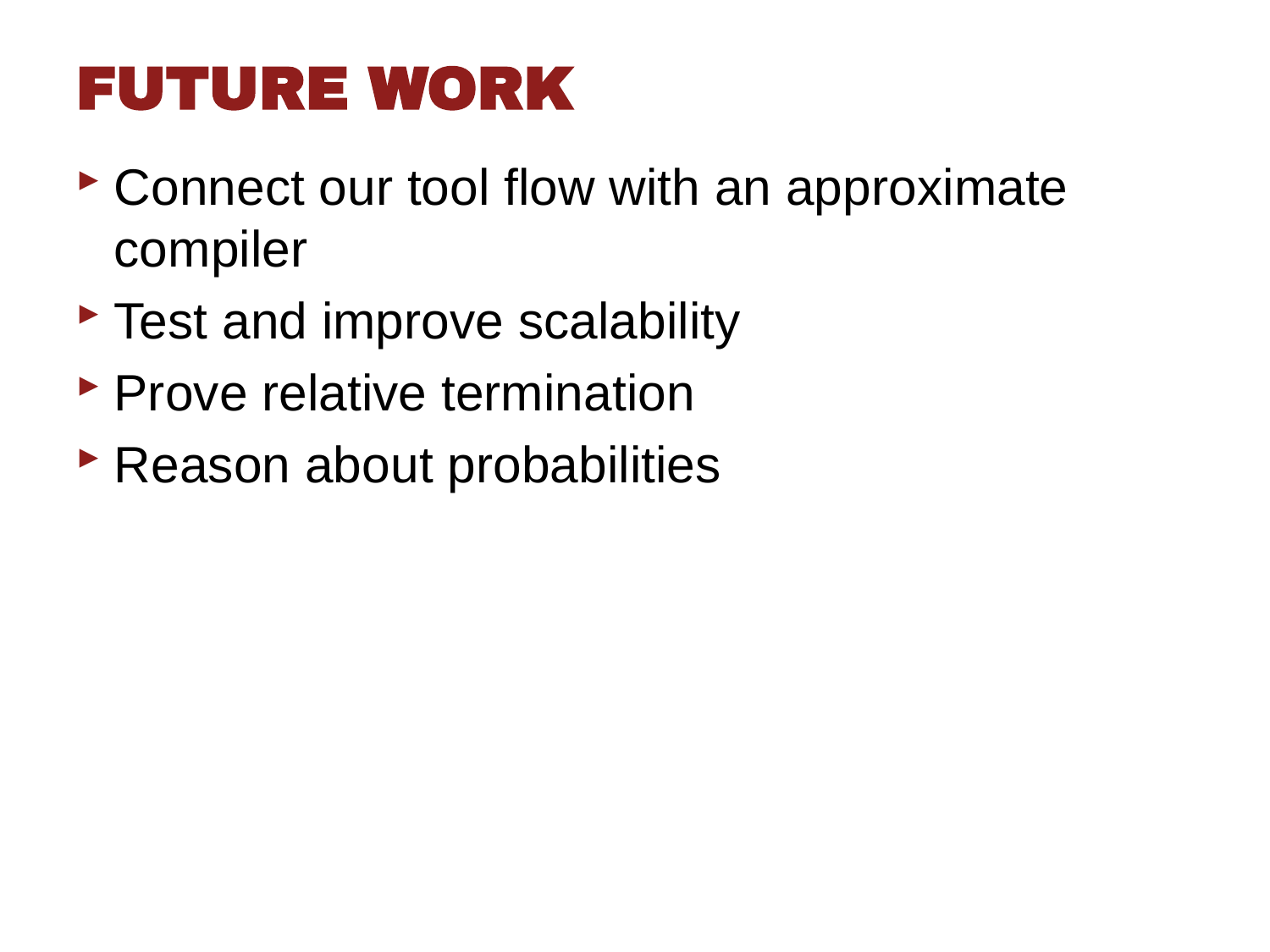

# FUTURE WORK
Connect our tool flow with an approximate compiler
Test and improve scalability
Prove relative termination
Reason about probabilities